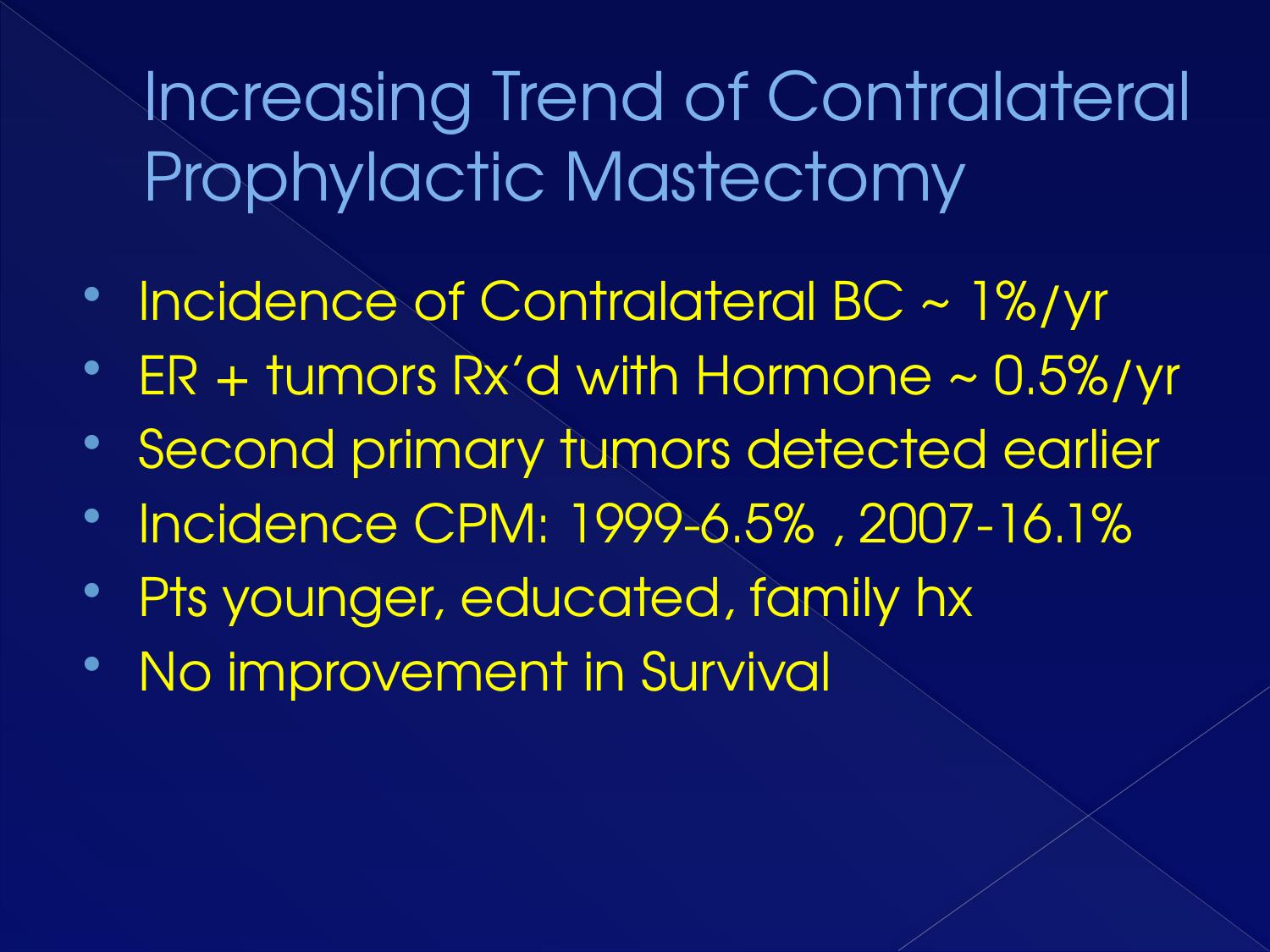

# Increasing Trend of Contralateral Prophylactic Mastectomy
Incidence of Contralateral BC ~ 1%/yr
ER + tumors Rx’d with Hormone ~ 0.5%/yr
Second primary tumors detected earlier
Incidence CPM: 1999-6.5% , 2007-16.1%
Pts younger, educated, family hx
No improvement in Survival